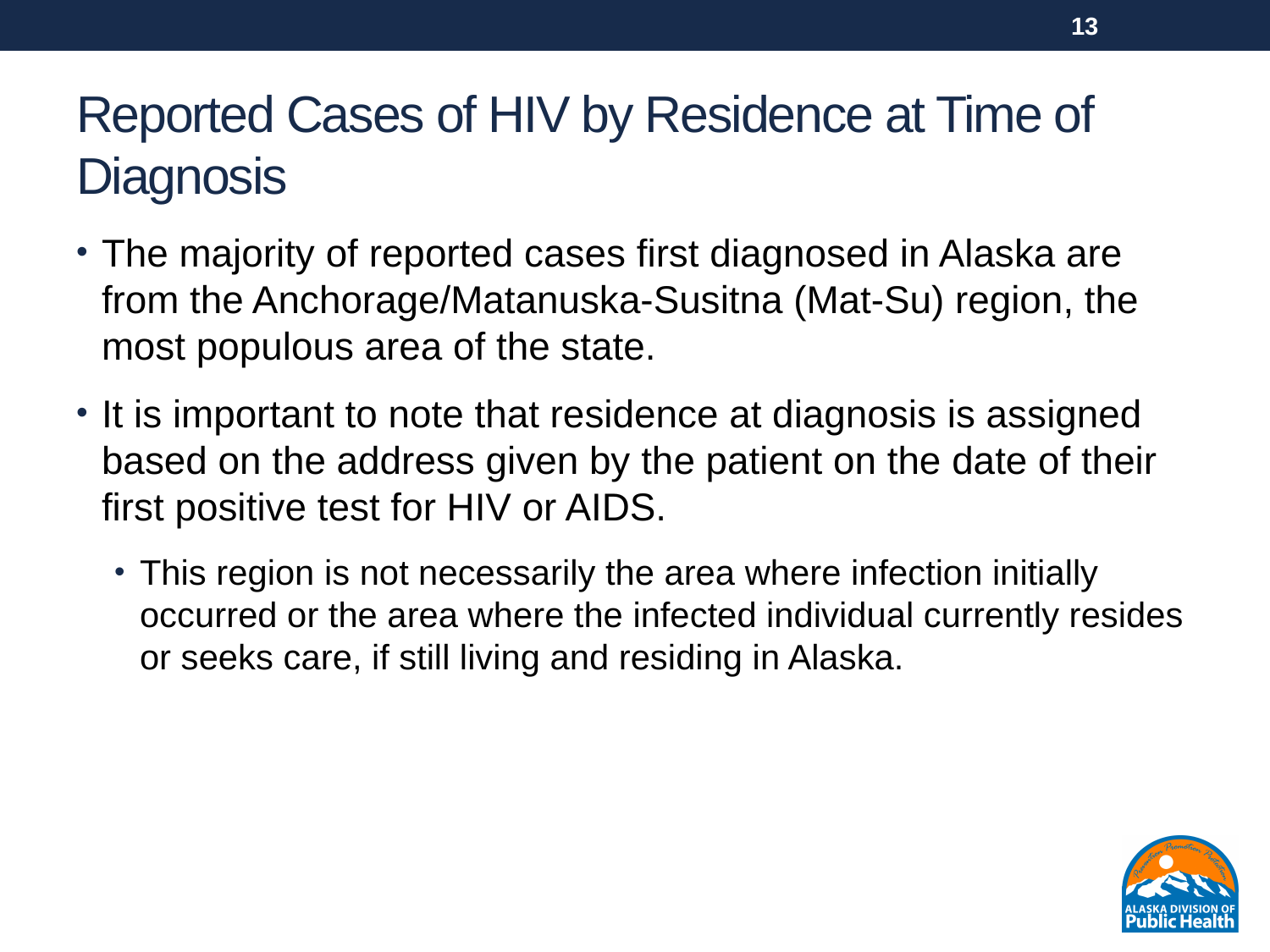

13
# Reported Cases of HIV by Residence at Time of Diagnosis
The majority of reported cases first diagnosed in Alaska are from the Anchorage/Matanuska-Susitna (Mat-Su) region, the most populous area of the state.
It is important to note that residence at diagnosis is assigned based on the address given by the patient on the date of their first positive test for HIV or AIDS.
This region is not necessarily the area where infection initially occurred or the area where the infected individual currently resides or seeks care, if still living and residing in Alaska.